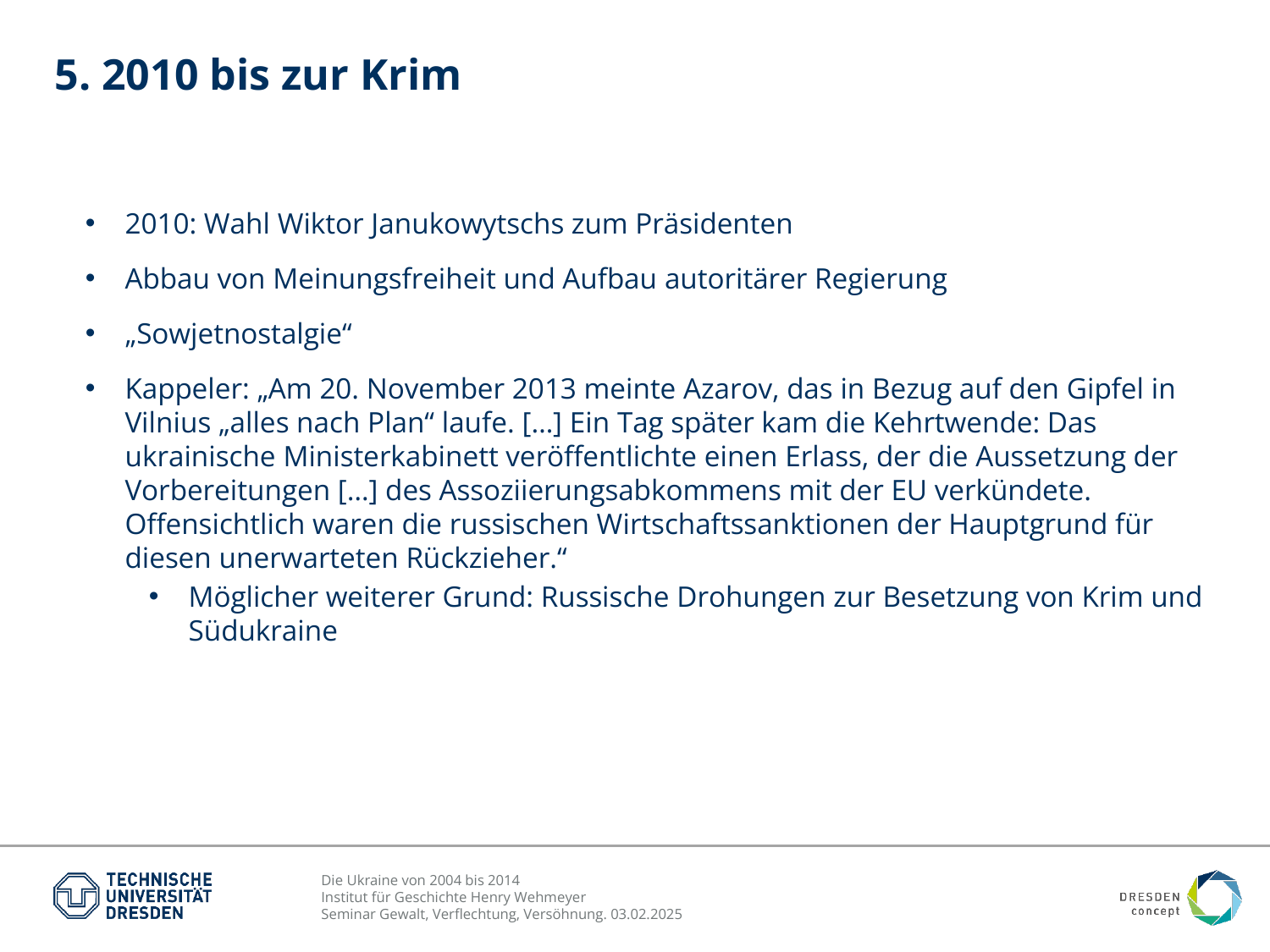

# 5. 2010 bis zur Krim
2010: Wahl Wiktor Janukowytschs zum Präsidenten
Abbau von Meinungsfreiheit und Aufbau autoritärer Regierung
„Sowjetnostalgie“
Kappeler: „Am 20. November 2013 meinte Azarov, das in Bezug auf den Gipfel in Vilnius „alles nach Plan“ laufe. […] Ein Tag später kam die Kehrtwende: Das ukrainische Ministerkabinett veröffentlichte einen Erlass, der die Aussetzung der Vorbereitungen […] des Assoziierungsabkommens mit der EU verkündete. Offensichtlich waren die russischen Wirtschaftssanktionen der Hauptgrund für diesen unerwarteten Rückzieher.“
Möglicher weiterer Grund: Russische Drohungen zur Besetzung von Krim und Südukraine